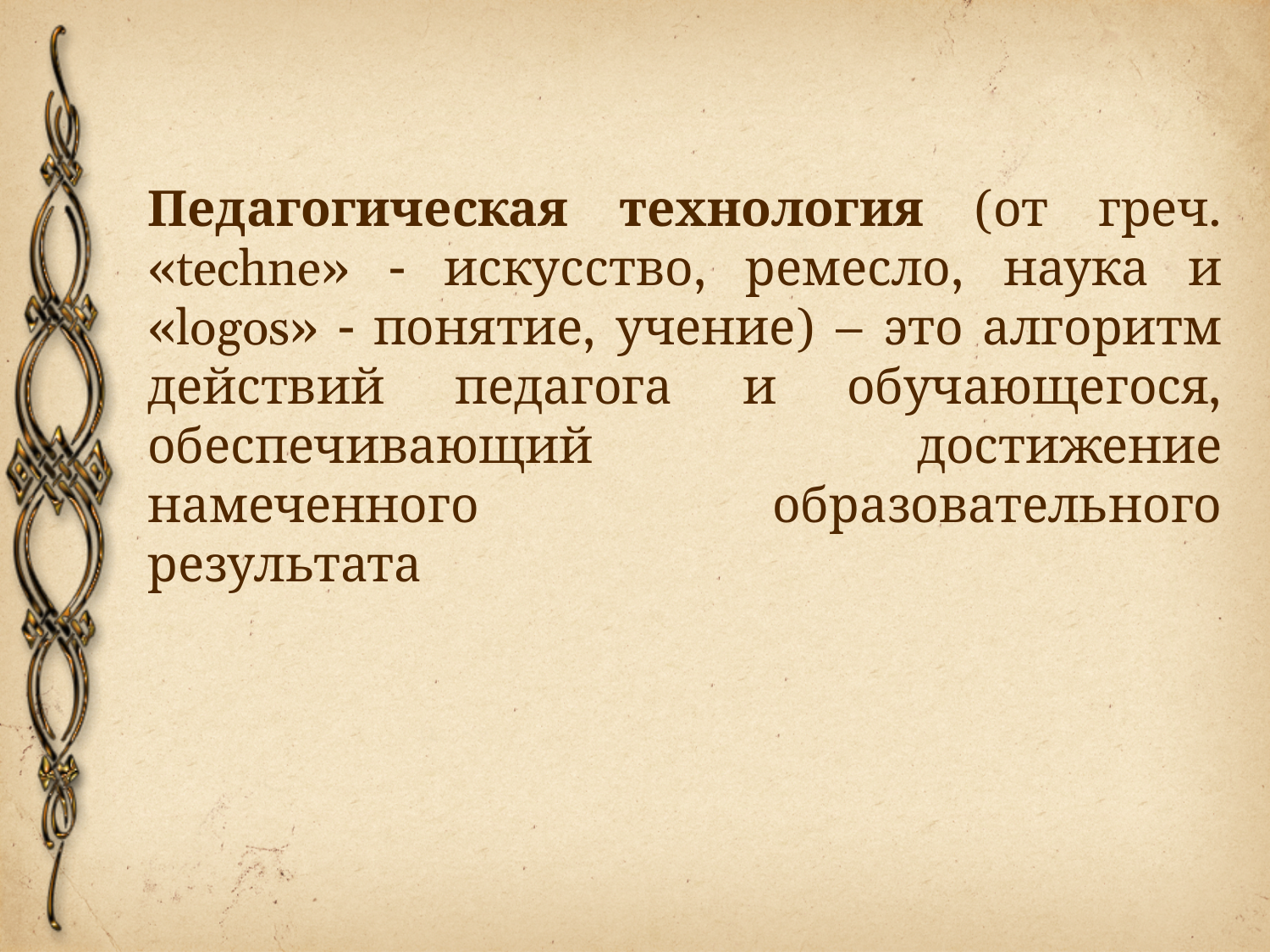

#
Педагогическая технология (от греч. «techne» − искусство, ремесло, наука и «logos» − понятие, учение) – это алгоритм действий педагога и обучающегося, обеспечивающий достижение намеченного образовательного результата